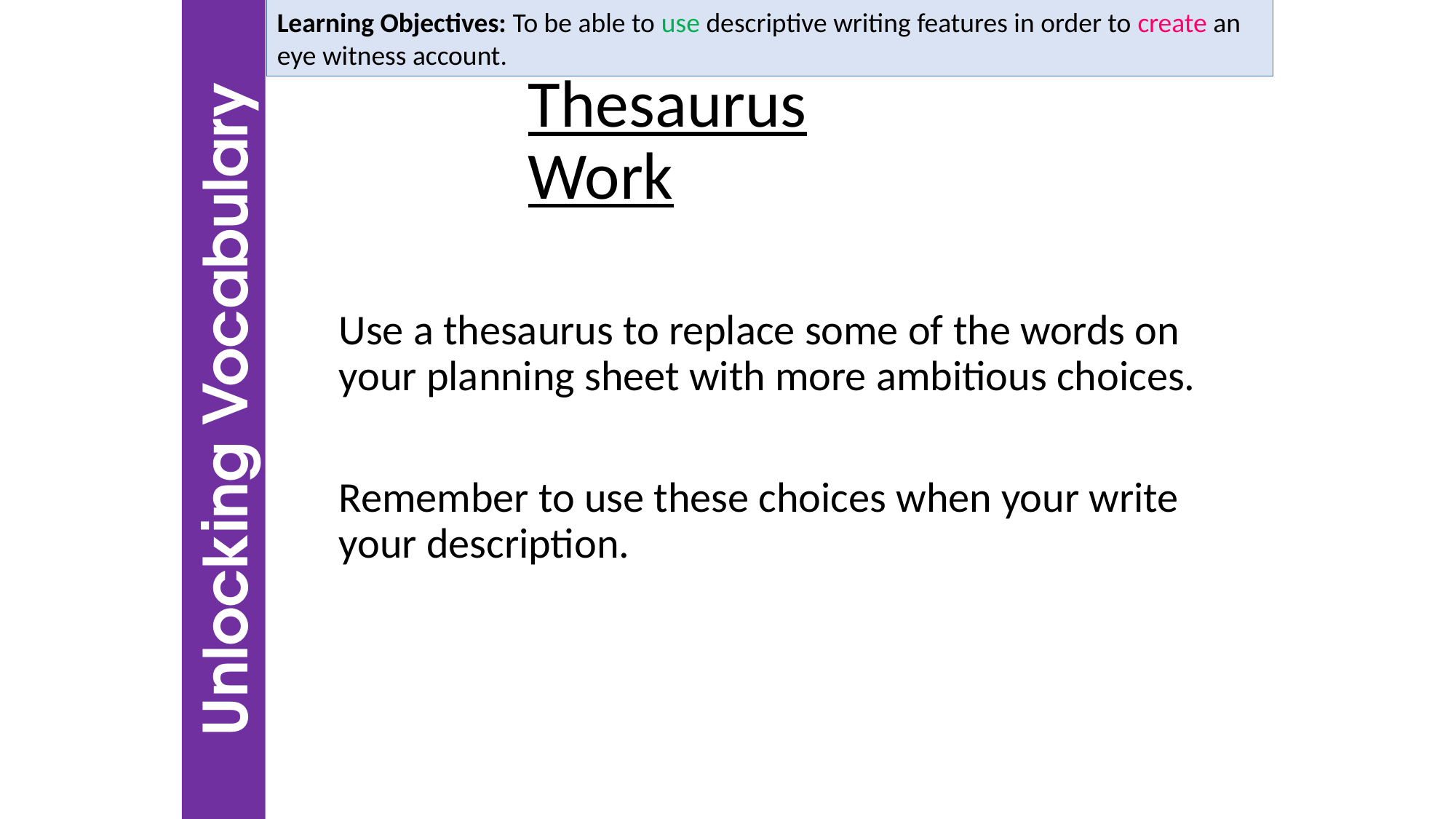

Learning Objectives: To be able to use descriptive writing features in order to create an eye witness account.
# Thesaurus Work
Use a thesaurus to replace some of the words on your planning sheet with more ambitious choices.

Remember to use these choices when your write your description.
Unlocking Vocabulary